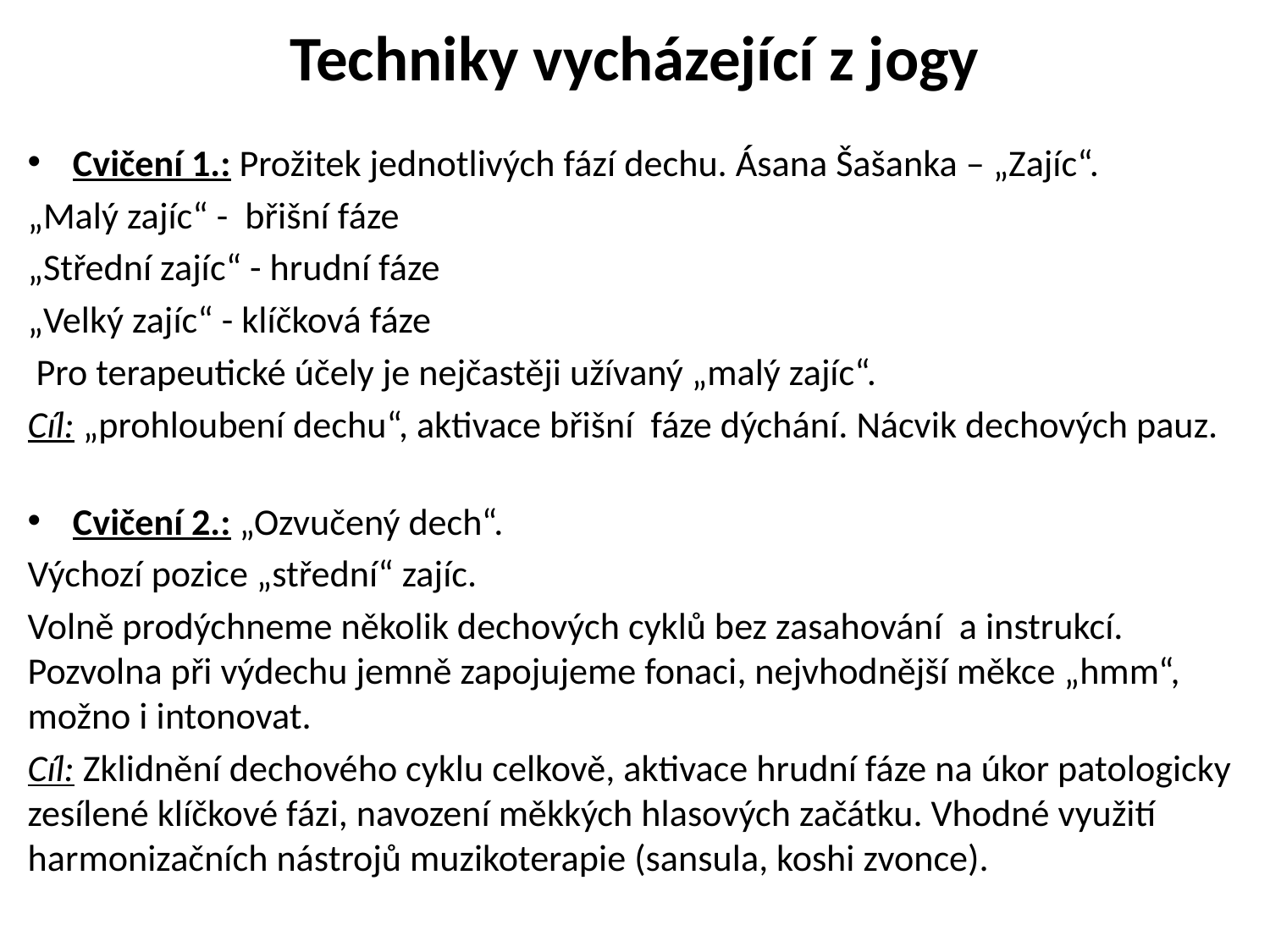

# Techniky vycházející z jogy
Cvičení 1.: Prožitek jednotlivých fází dechu. Ásana Šašanka – „Zajíc“.
„Malý zajíc“ -  břišní fáze
„Střední zajíc“ - hrudní fáze
„Velký zajíc“ - klíčková fáze
 Pro terapeutické účely je nejčastěji užívaný „malý zajíc“.
Cíl: „prohloubení dechu“, aktivace břišní  fáze dýchání. Nácvik dechových pauz.
Cvičení 2.: „Ozvučený dech“.
Výchozí pozice „střední“ zajíc.
Volně prodýchneme několik dechových cyklů bez zasahování  a instrukcí. Pozvolna při výdechu jemně zapojujeme fonaci, nejvhodnější měkce „hmm“, možno i intonovat.
Cíl: Zklidnění dechového cyklu celkově, aktivace hrudní fáze na úkor patologicky zesílené klíčkové fázi, navození měkkých hlasových začátku. Vhodné využití harmonizačních nástrojů muzikoterapie (sansula, koshi zvonce).